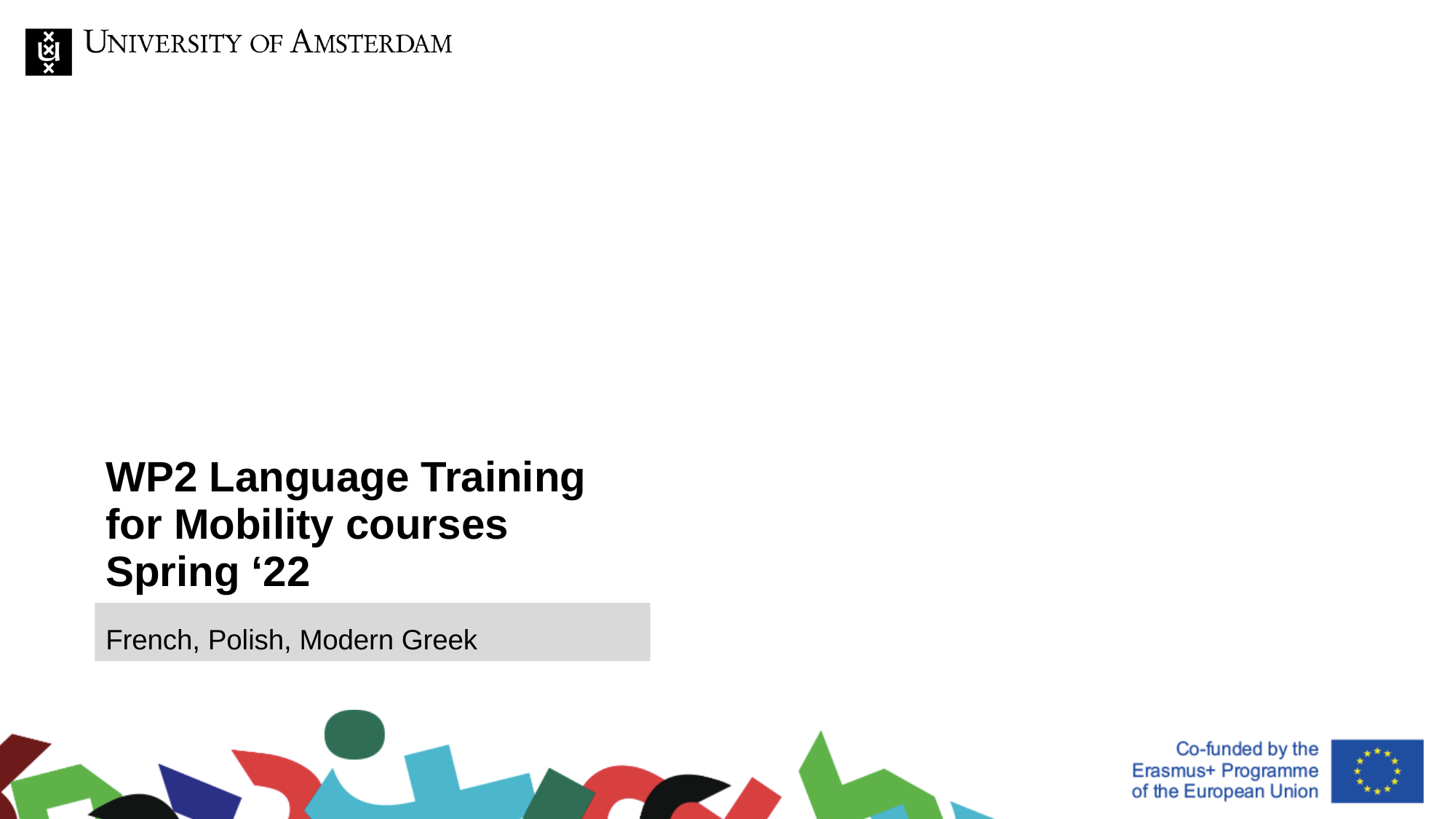

# WP2 Language Training for Mobility courses Spring ‘22
French, Polish, Modern Greek